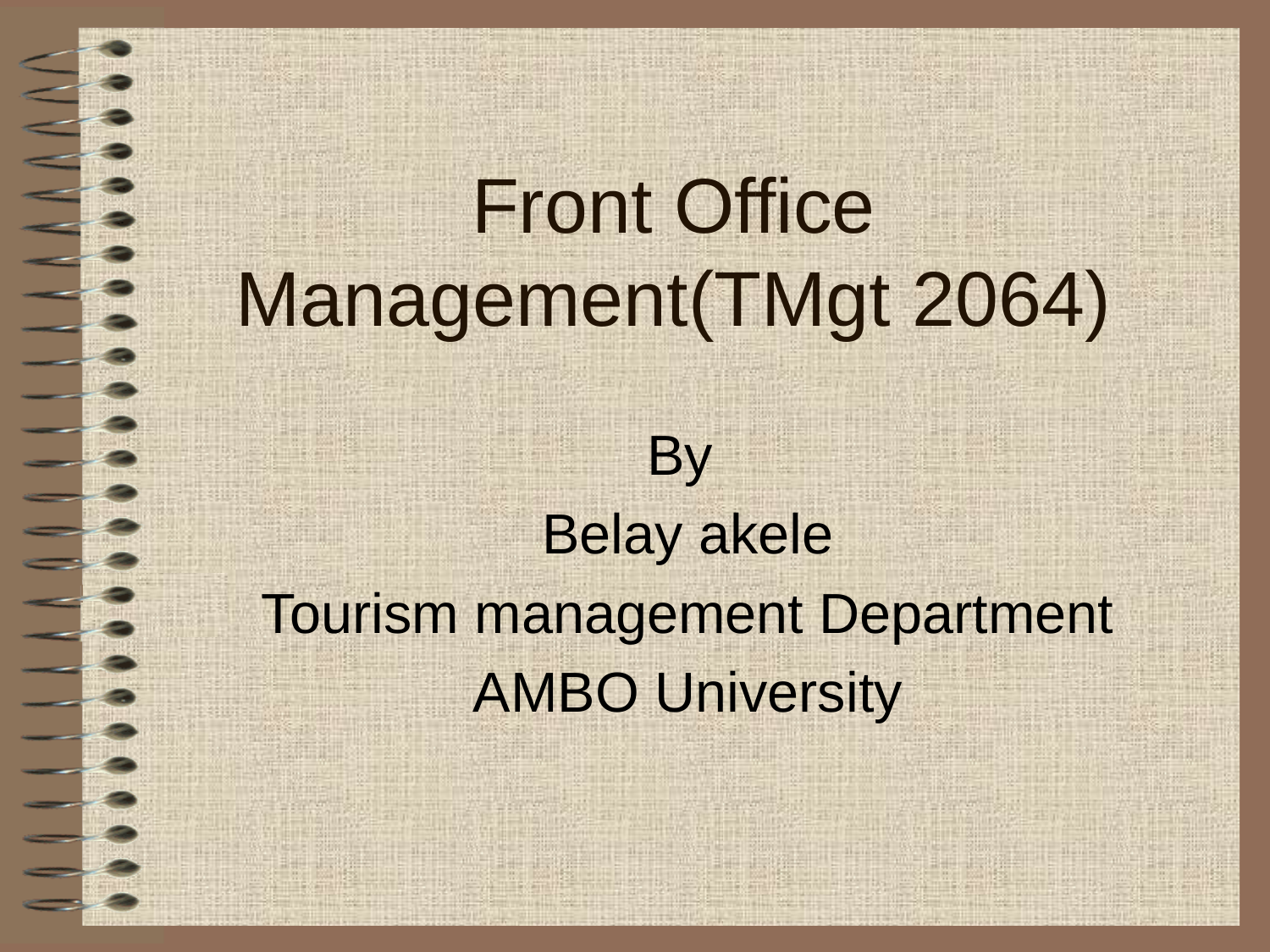

# Front Office Management(TMgt 2064)
By
Belay akele
Tourism management Department
AMBO University